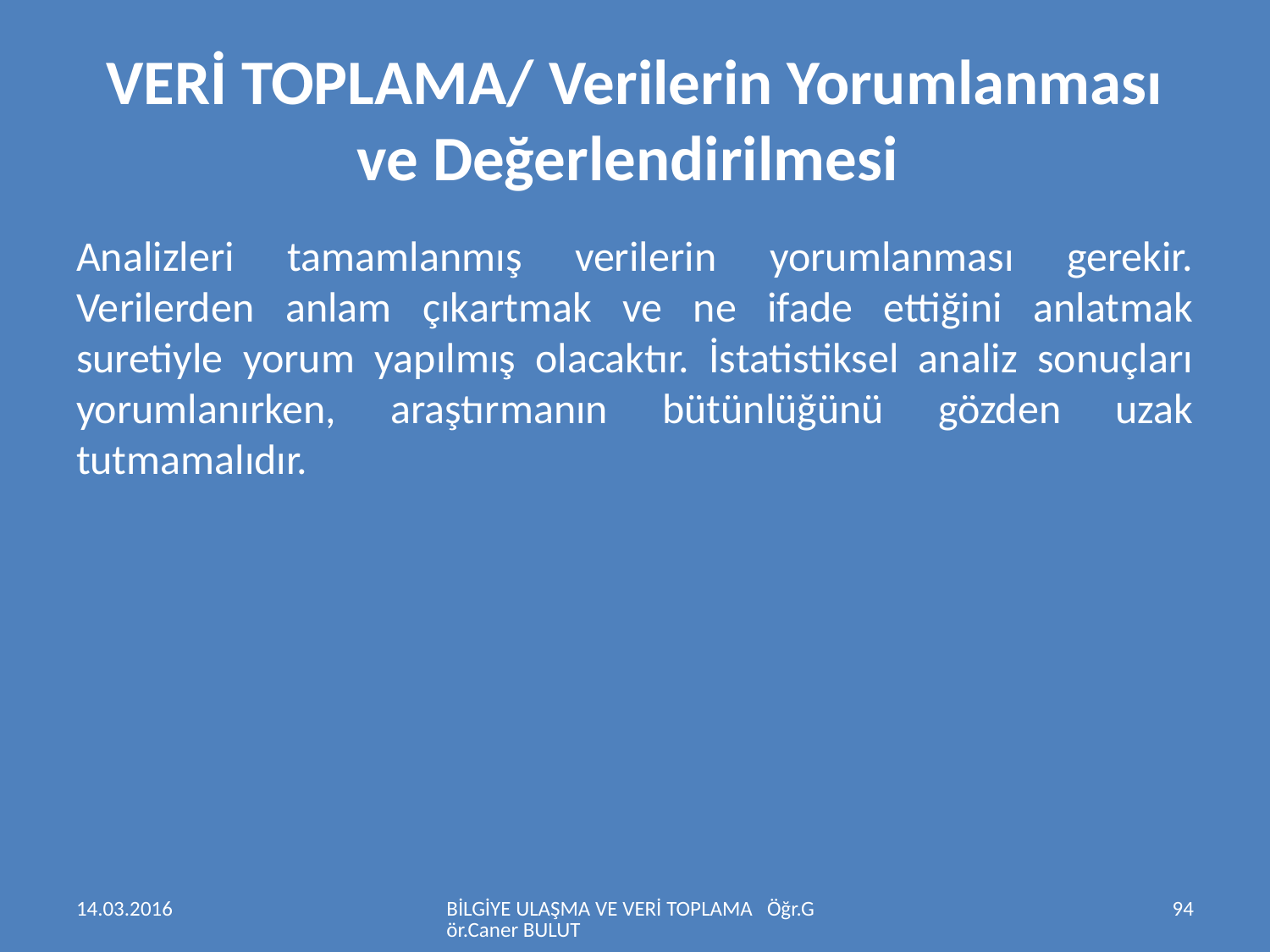

# VERİ TOPLAMA/ Verilerin Yorumlanması ve Değerlendirilmesi
Analizleri tamamlanmış verilerin yorumlanması gerekir. Verilerden anlam çıkartmak ve ne ifade ettiğini anlatmak suretiyle yorum yapılmış olacaktır. İstatistiksel analiz sonuçları yorumlanırken, araştırmanın bütünlüğünü gözden uzak tutmamalıdır.
14.03.2016
BİLGİYE ULAŞMA VE VERİ TOPLAMA   Öğr.Gör.Caner BULUT
94